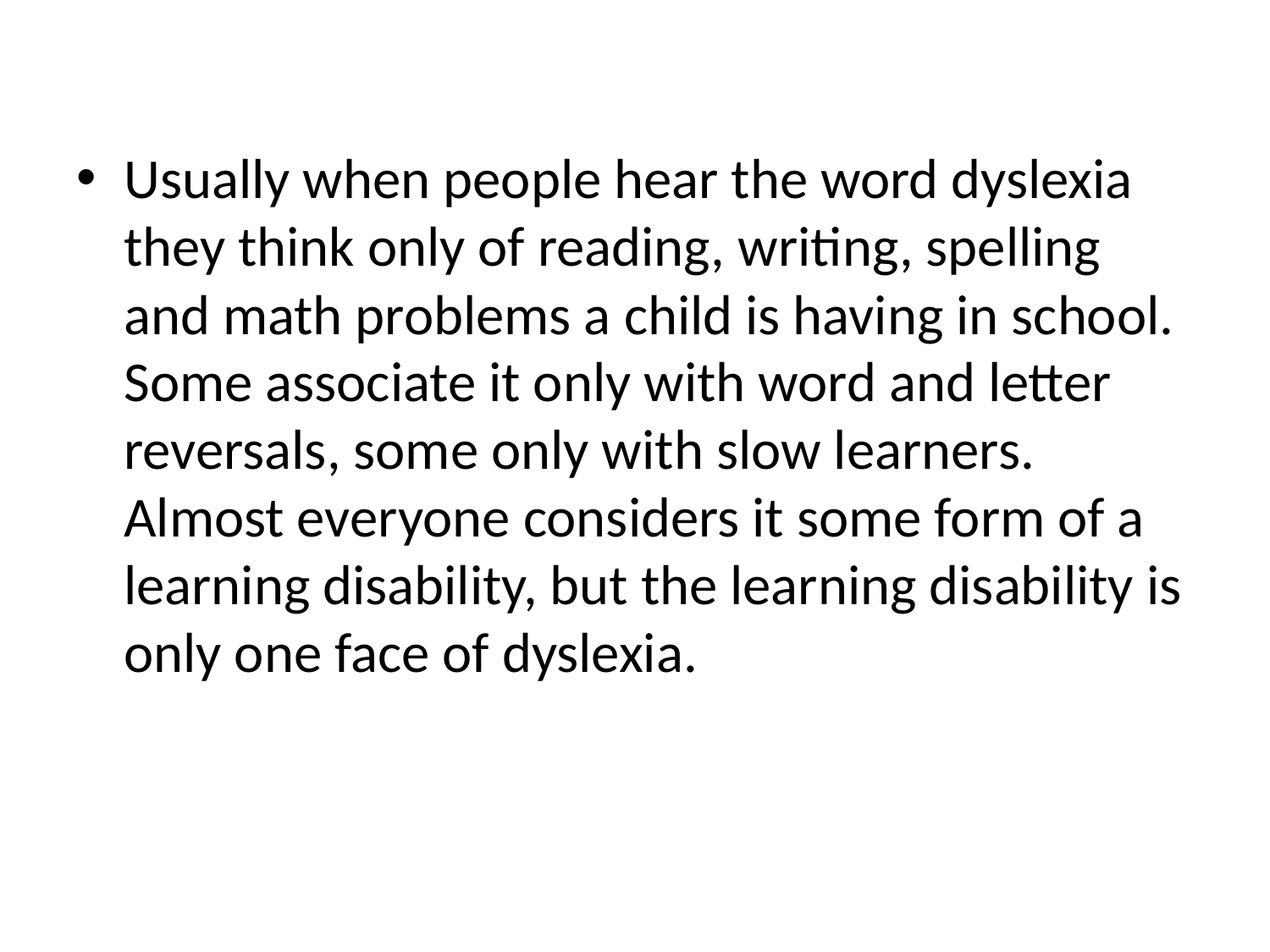

Usually when people hear the word dyslexia they think only of reading, writing, spelling and math problems a child is having in school. Some associate it only with word and letter reversals, some only with slow learners. Almost everyone considers it some form of a learning disability, but the learning disability is only one face of dyslexia.